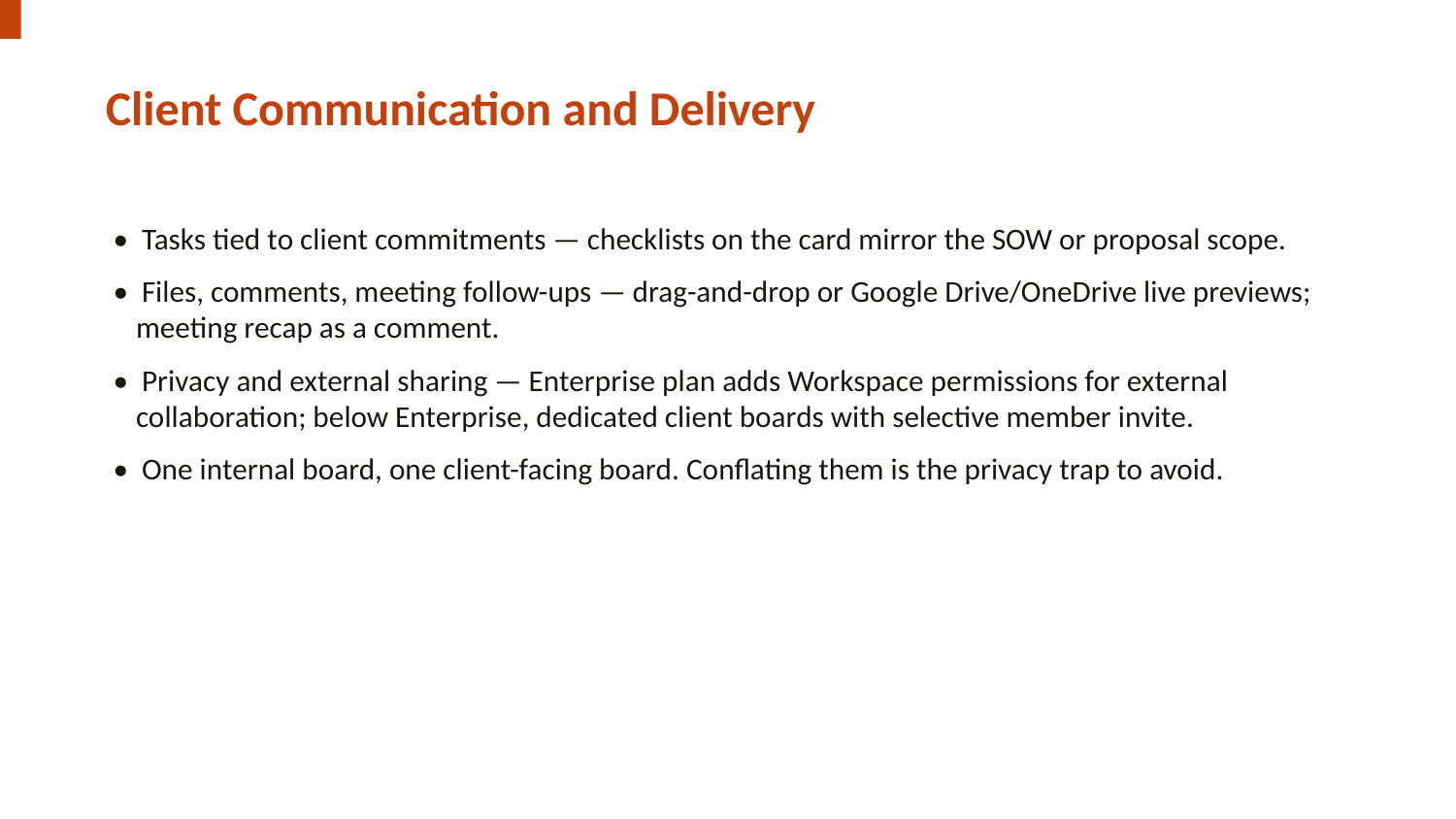

Client Communication and Delivery
•  Tasks tied to client commitments — checklists on the card mirror the SOW or proposal scope.
•  Files, comments, meeting follow-ups — drag-and-drop or Google Drive/OneDrive live previews; meeting recap as a comment.
•  Privacy and external sharing — Enterprise plan adds Workspace permissions for external collaboration; below Enterprise, dedicated client boards with selective member invite.
•  One internal board, one client-facing board. Conflating them is the privacy trap to avoid.